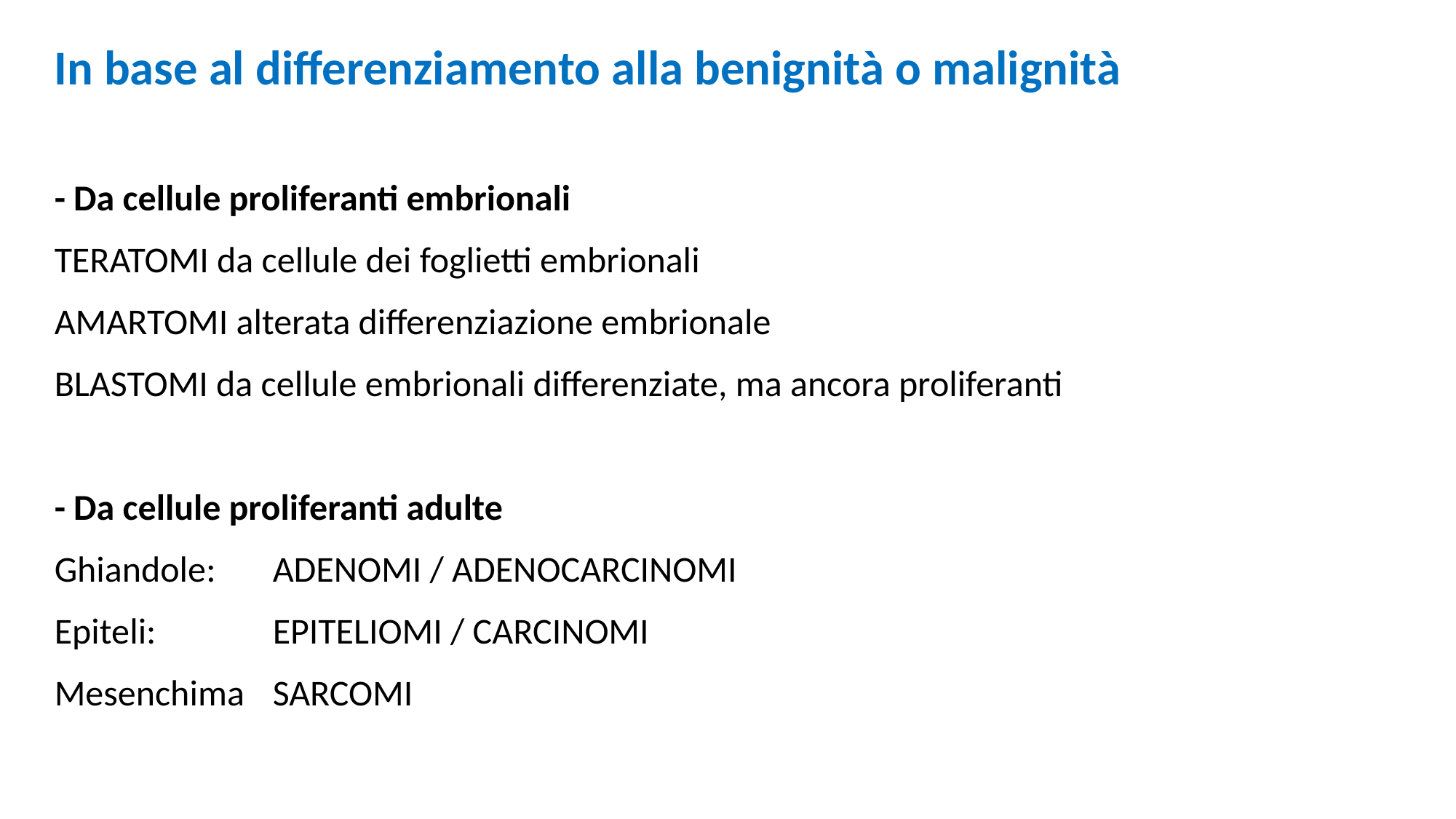

In base al differenziamento alla benignità o malignità

- Da cellule proliferanti embrionali
TERATOMI da cellule dei foglietti embrionali
AMARTOMI alterata differenziazione embrionale
BLASTOMI da cellule embrionali differenziate, ma ancora proliferanti

- Da cellule proliferanti adulte
Ghiandole: 	ADENOMI / ADENOCARCINOMI
Epiteli:		EPITELIOMI / CARCINOMI
Mesenchima	SARCOMI